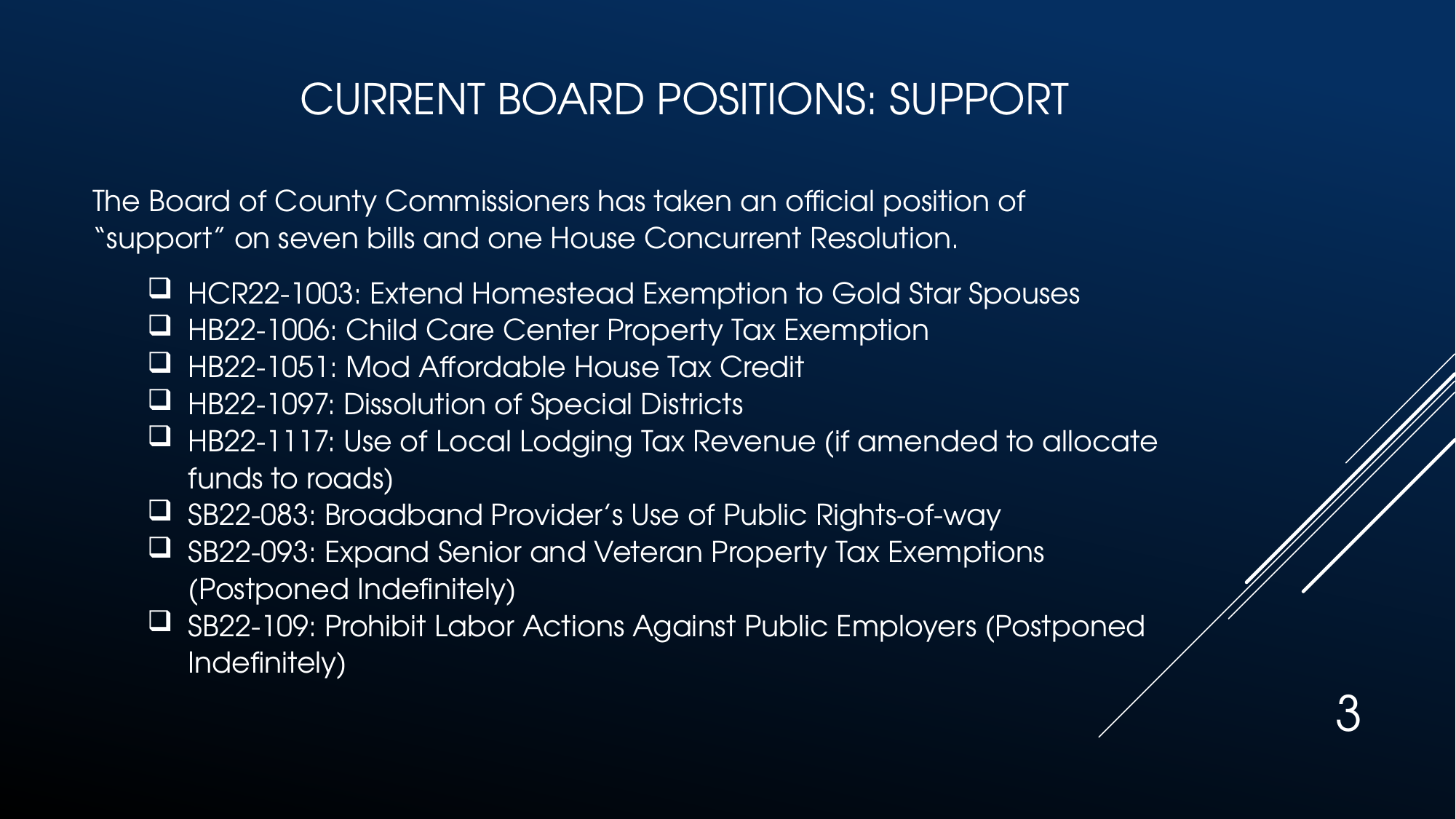

Current Board Positions: Support
The Board of County Commissioners has taken an official position of “support” on seven bills and one House Concurrent Resolution.
HCR22-1003: Extend Homestead Exemption to Gold Star Spouses
HB22-1006: Child Care Center Property Tax Exemption
HB22-1051: Mod Affordable House Tax Credit
HB22-1097: Dissolution of Special Districts
HB22-1117: Use of Local Lodging Tax Revenue (if amended to allocate funds to roads)
SB22-083: Broadband Provider’s Use of Public Rights-of-way
SB22-093: Expand Senior and Veteran Property Tax Exemptions (Postponed Indefinitely)
SB22-109: Prohibit Labor Actions Against Public Employers (Postponed Indefinitely)

3